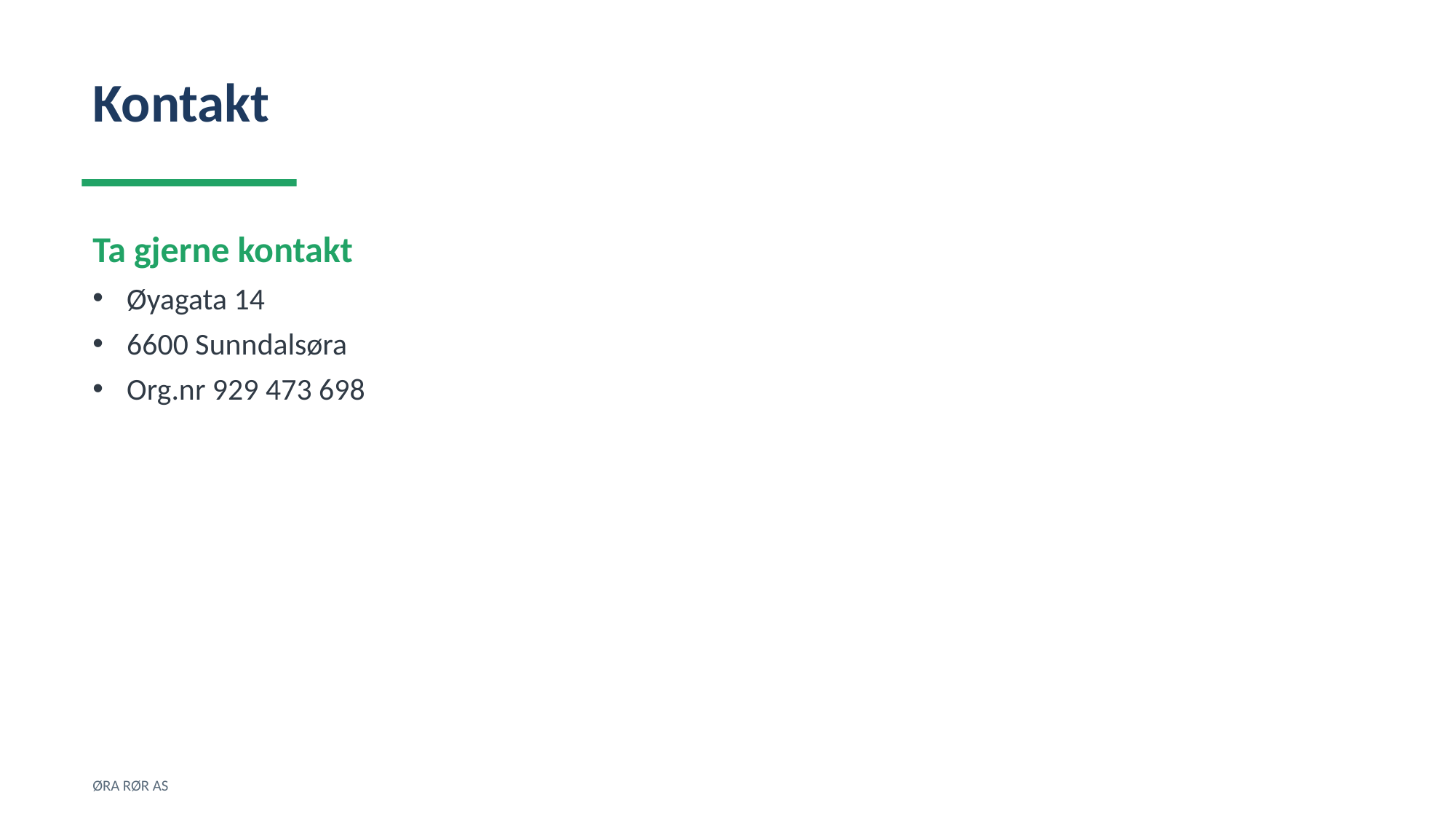

Kontakt

Ta gjerne kontakt
Øyagata 14
6600 Sunndalsøra
Org.nr 929 473 698
ØRA RØR AS